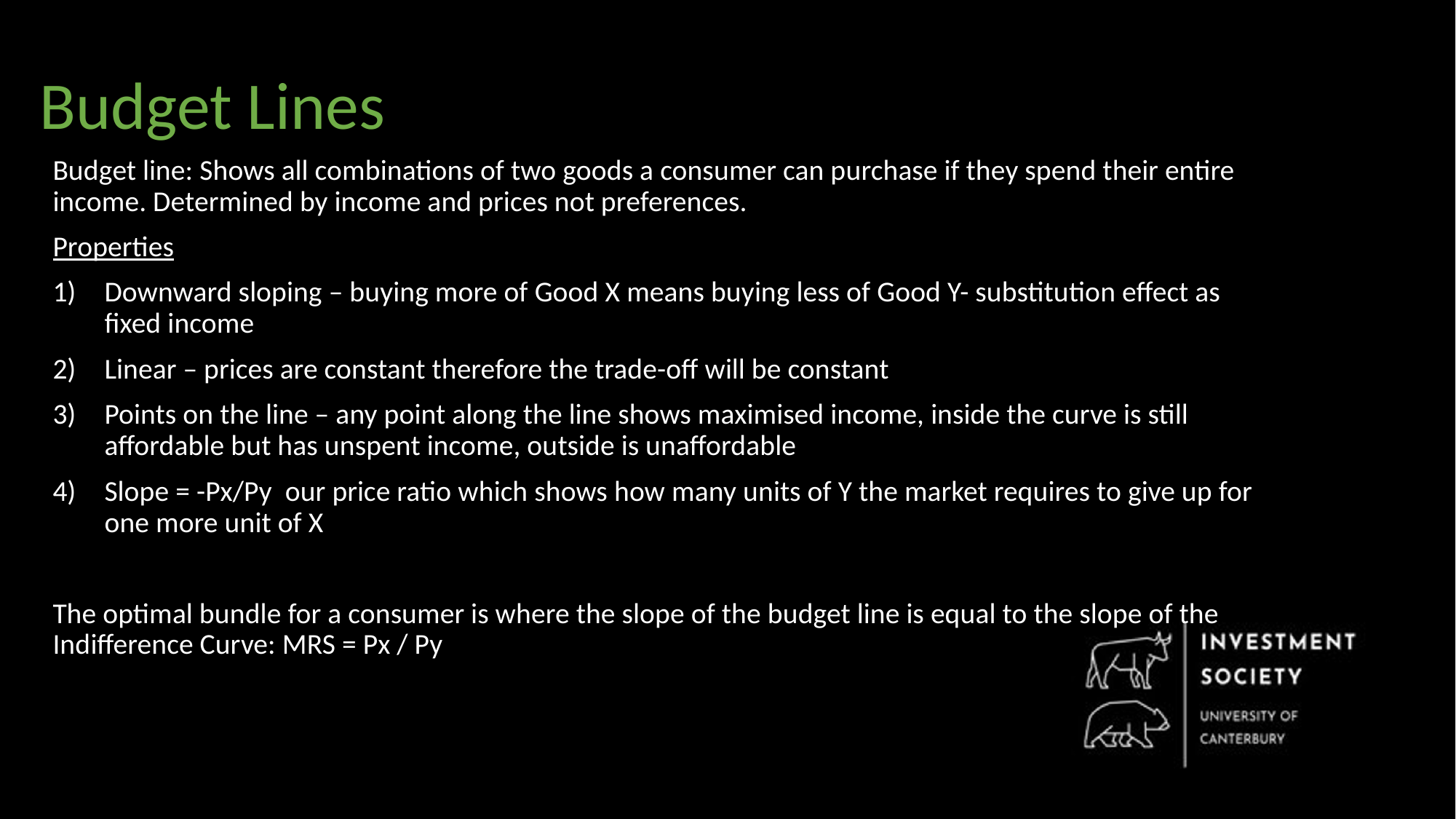

# Budget Lines
Budget line: Shows all combinations of two goods a consumer can purchase if they spend their entire income. Determined by income and prices not preferences.
Properties
Downward sloping – buying more of Good X means buying less of Good Y- substitution effect as fixed income
Linear – prices are constant therefore the trade-off will be constant
Points on the line – any point along the line shows maximised income, inside the curve is still affordable but has unspent income, outside is unaffordable
Slope = -Px/Py  our price ratio which shows how many units of Y the market requires to give up for one more unit of X

The optimal bundle for a consumer is where the slope of the budget line is equal to the slope of the Indifference Curve: MRS = Px / Py